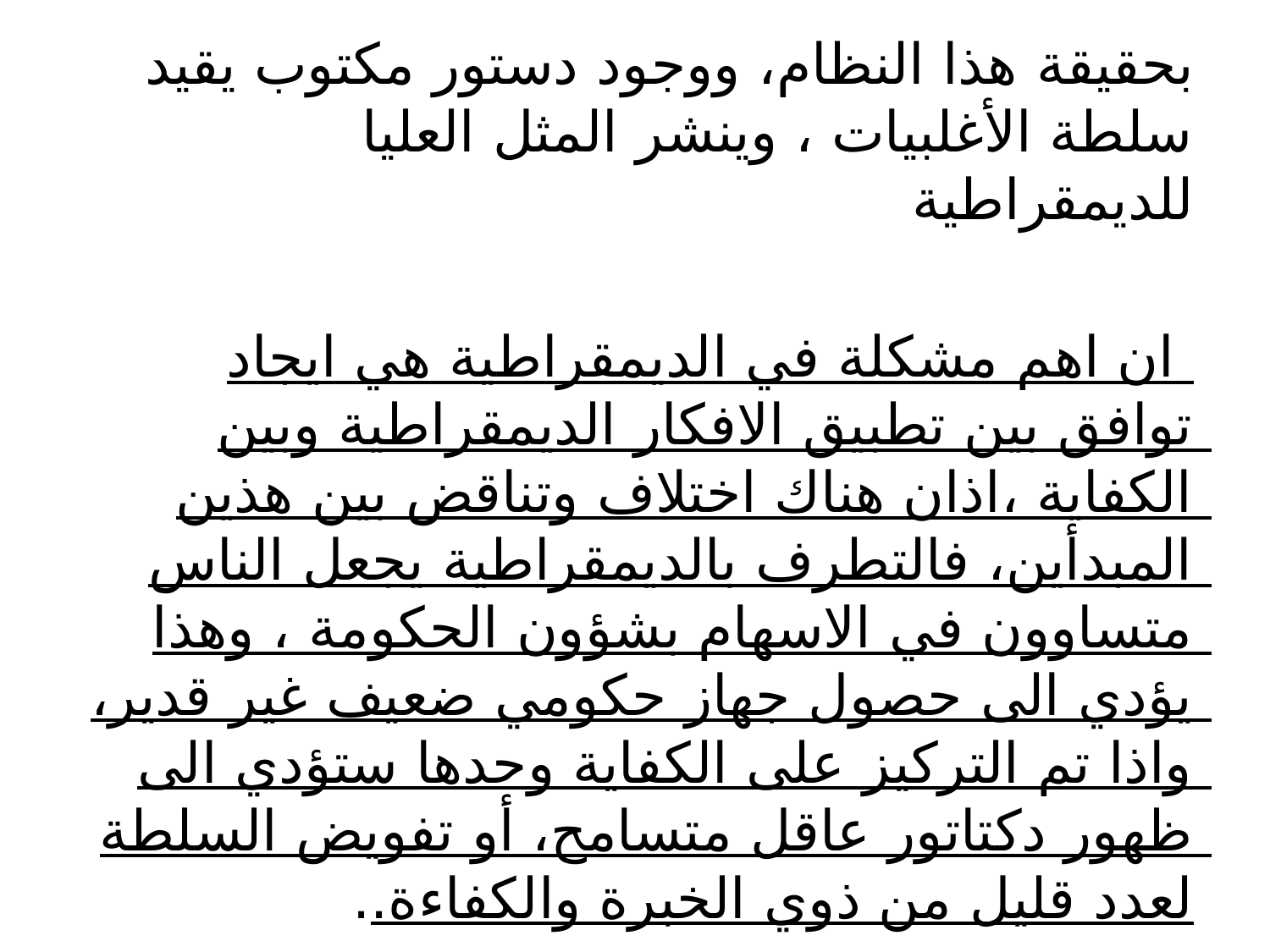

بحقيقة هذا النظام، ووجود دستور مكتوب يقيد سلطة الأغلبيات ، وينشر المثل العليا للديمقراطية

 ان اهم مشكلة في الديمقراطية هي ايجاد توافق بين تطبيق الافكار الديمقراطية وبين الكفاية ،اذان هناك اختلاف وتناقض بين هذين المبدأين، فالتطرف بالديمقراطية يجعل الناس متساوون في الاسهام بشؤون الحكومة ، وهذا يؤدي الى حصول جهاز حكومي ضعيف غير قدير، واذا تم التركيز على الكفاية وحدها ستؤدي الى ظهور دكتاتور عاقل متسامح، أو تفويض السلطة لعدد قليل من ذوي الخبرة والكفاءة..
#